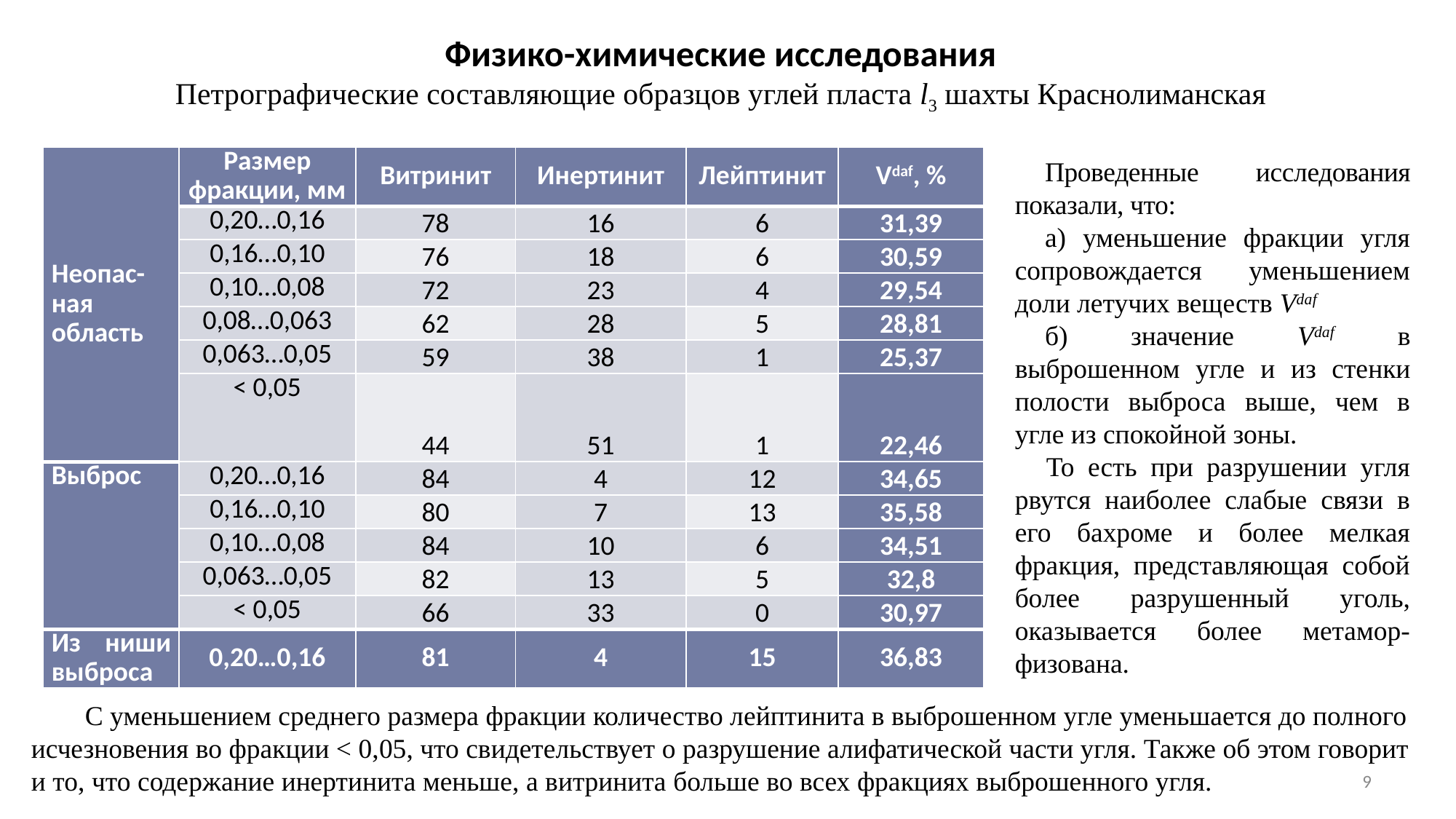

# Физико-химические исследования Петрографические составляющие образцов углей пласта l3 шахты Краснолиманская
| Неопас-ная область | Размер фракции, мм | Витринит | Инертинит | Лейптинит | Vdaf, % |
| --- | --- | --- | --- | --- | --- |
|  | 0,20…0,16 | 78 | 16 | 6 | 31,39 |
|  | 0,16…0,10 | 76 | 18 | 6 | 30,59 |
|  | 0,10…0,08 | 72 | 23 | 4 | 29,54 |
|  | 0,08…0,063 | 62 | 28 | 5 | 28,81 |
|  | 0,063…0,05 | 59 | 38 | 1 | 25,37 |
|  | < 0,05 | 44 | 51 | 1 | 22,46 |
| Выброс | 0,20…0,16 | 84 | 4 | 12 | 34,65 |
|  | 0,16…0,10 | 80 | 7 | 13 | 35,58 |
|  | 0,10…0,08 | 84 | 10 | 6 | 34,51 |
|  | 0,063…0,05 | 82 | 13 | 5 | 32,8 |
|  | < 0,05 | 66 | 33 | 0 | 30,97 |
| Из ниши выброса | 0,20…0,16 | 81 | 4 | 15 | 36,83 |
Проведенные исследования показали, что:
а) уменьшение фракции угля сопровождается уменьшением доли летучих веществ Vdaf
б) значение Vdaf в выброшенном угле и из стенки полости выброса выше, чем в угле из спокойной зоны.
То есть при разрушении угля рвутся наиболее слабые связи в его бахроме и более мелкая фракция, представляющая собой более разрушенный уголь, оказывается более метамор-физована.
С уменьшением среднего размера фракции количество лейптинита в выброшенном угле уменьшается до полного исчезновения во фракции < 0,05, что свидетельствует о разрушение алифатической части угля. Также об этом говорит и то, что содержание инертинита меньше, а витринита больше во всех фракциях выброшенного угля.
9